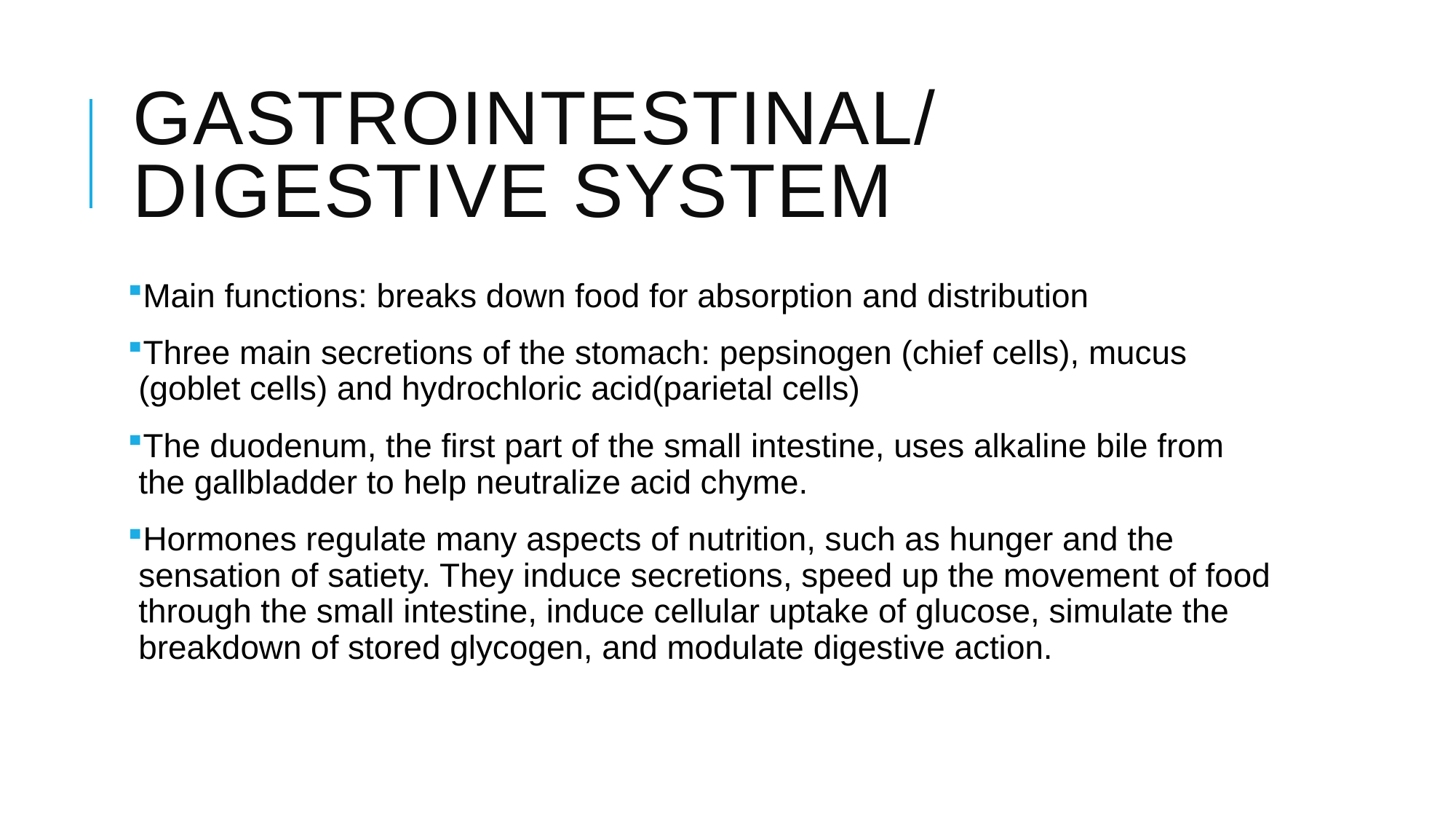

# Gastrointestinal/digestive system
Main functions: breaks down food for absorption and distribution
Three main secretions of the stomach: pepsinogen (chief cells), mucus (goblet cells) and hydrochloric acid(parietal cells)
The duodenum, the first part of the small intestine, uses alkaline bile from the gallbladder to help neutralize acid chyme.
Hormones regulate many aspects of nutrition, such as hunger and the sensation of satiety. They induce secretions, speed up the movement of food through the small intestine, induce cellular uptake of glucose, simulate the breakdown of stored glycogen, and modulate digestive action.